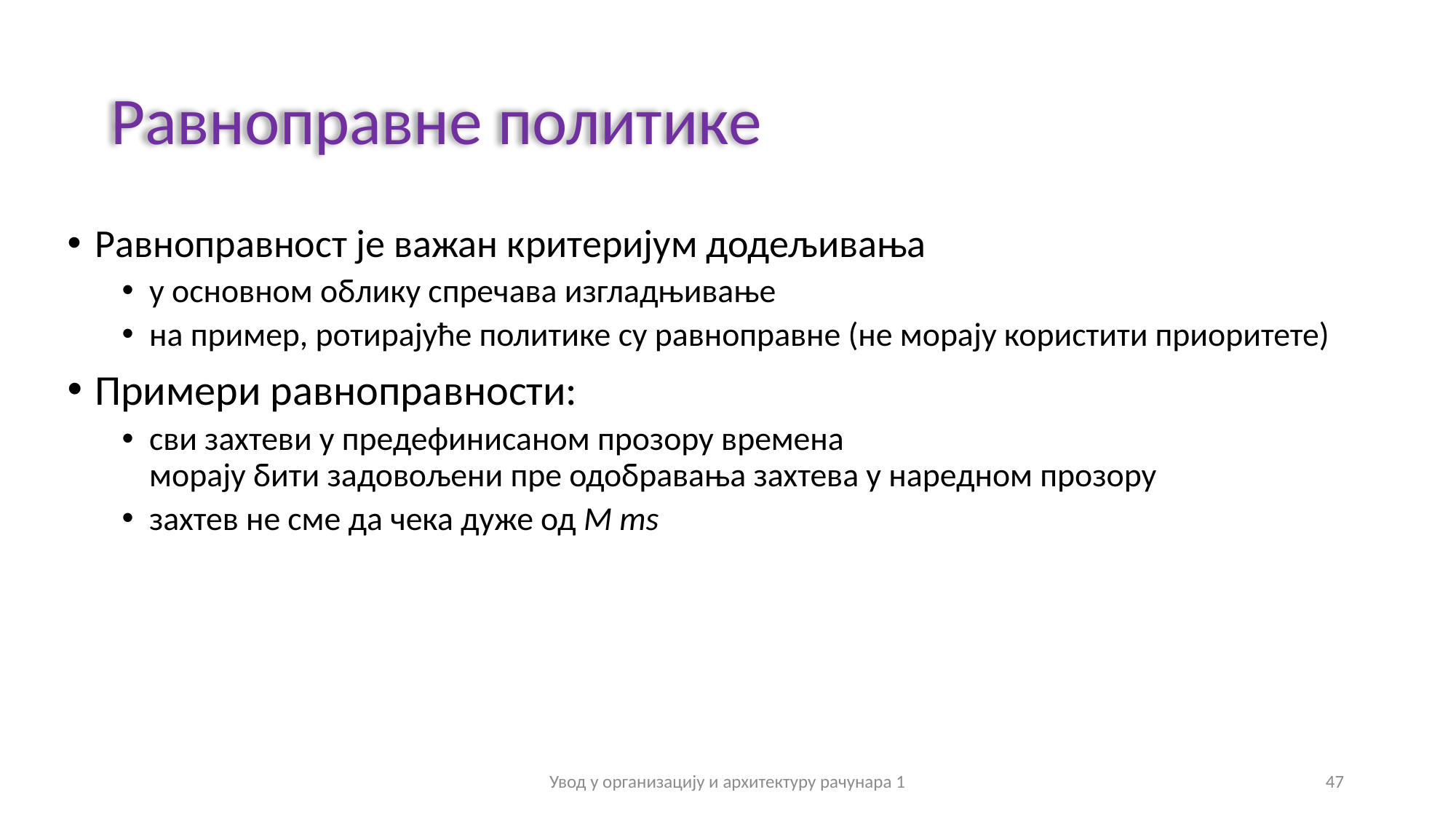

# Равноправне политике
Равноправност је важан критеријум додељивања
у основном облику спречава изгладњивање
на пример, ротирајуће политике су равноправне (не морају користити приоритете)
Примери равноправности:
сви захтеви у предефинисаном прозору времена
морају бити задовољени пре одобравања захтева у наредном прозору
захтев не сме да чека дуже од М ms

Увод у организацију и архитектуру рачунара 1
47